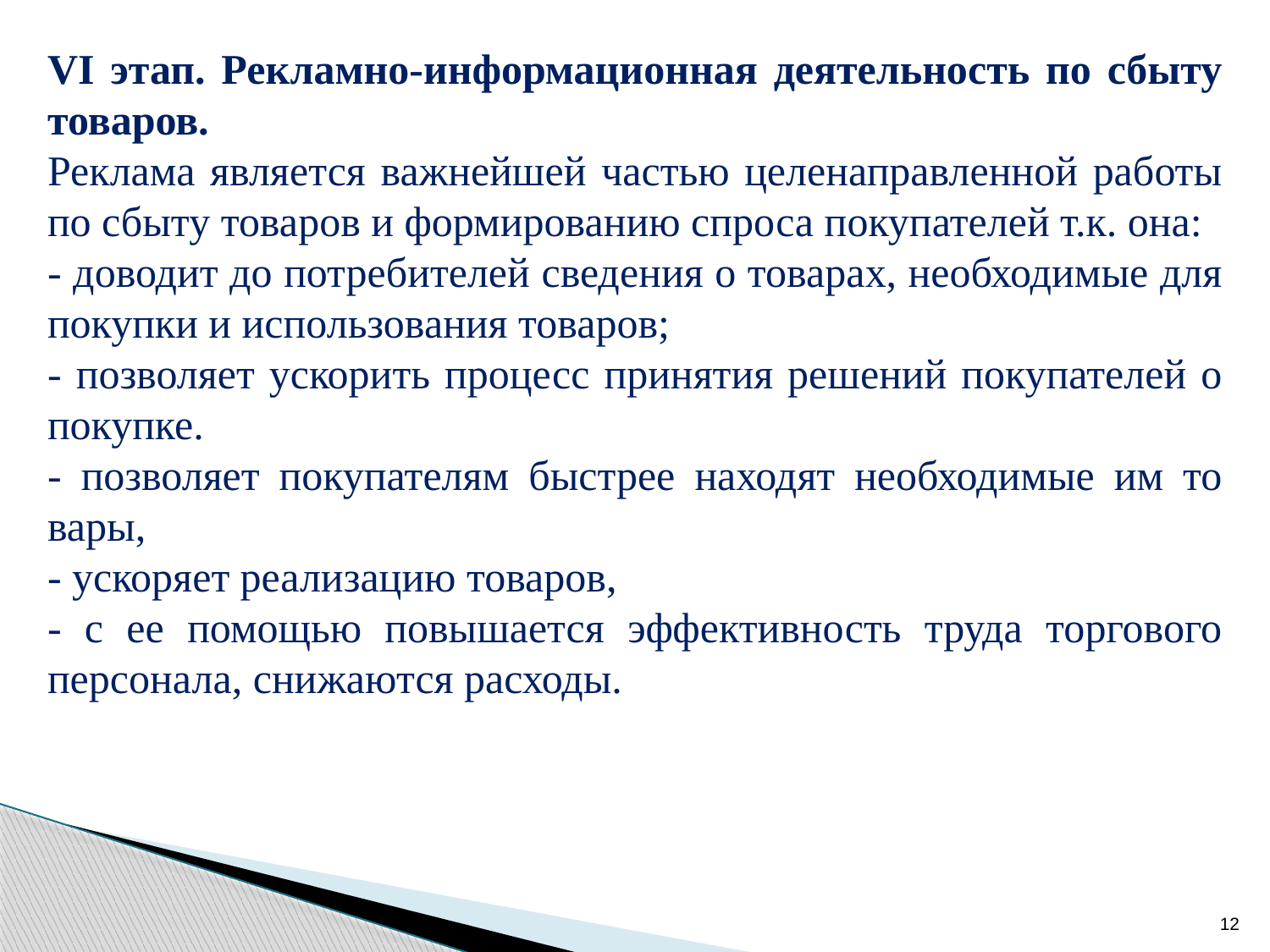

VI этап. Рекламно-информационная деятельность по сбыту товаров.
Реклама является важнейшей частью целенаправленной работы по сбыту товаров и формированию спроса покупателей т.к. она:
- доводит до потребителей сведения о товарах, необходимые для покупки и использования товаров;
- позволяет ускорить процесс принятия решений покупателей о покупке.
- позволяет покупателям быстрее находят необходимые им то вары,
- ускоряет реализацию товаров,
- с ее помощью повышается эффективность труда торгового персонала, снижаются расходы.
12